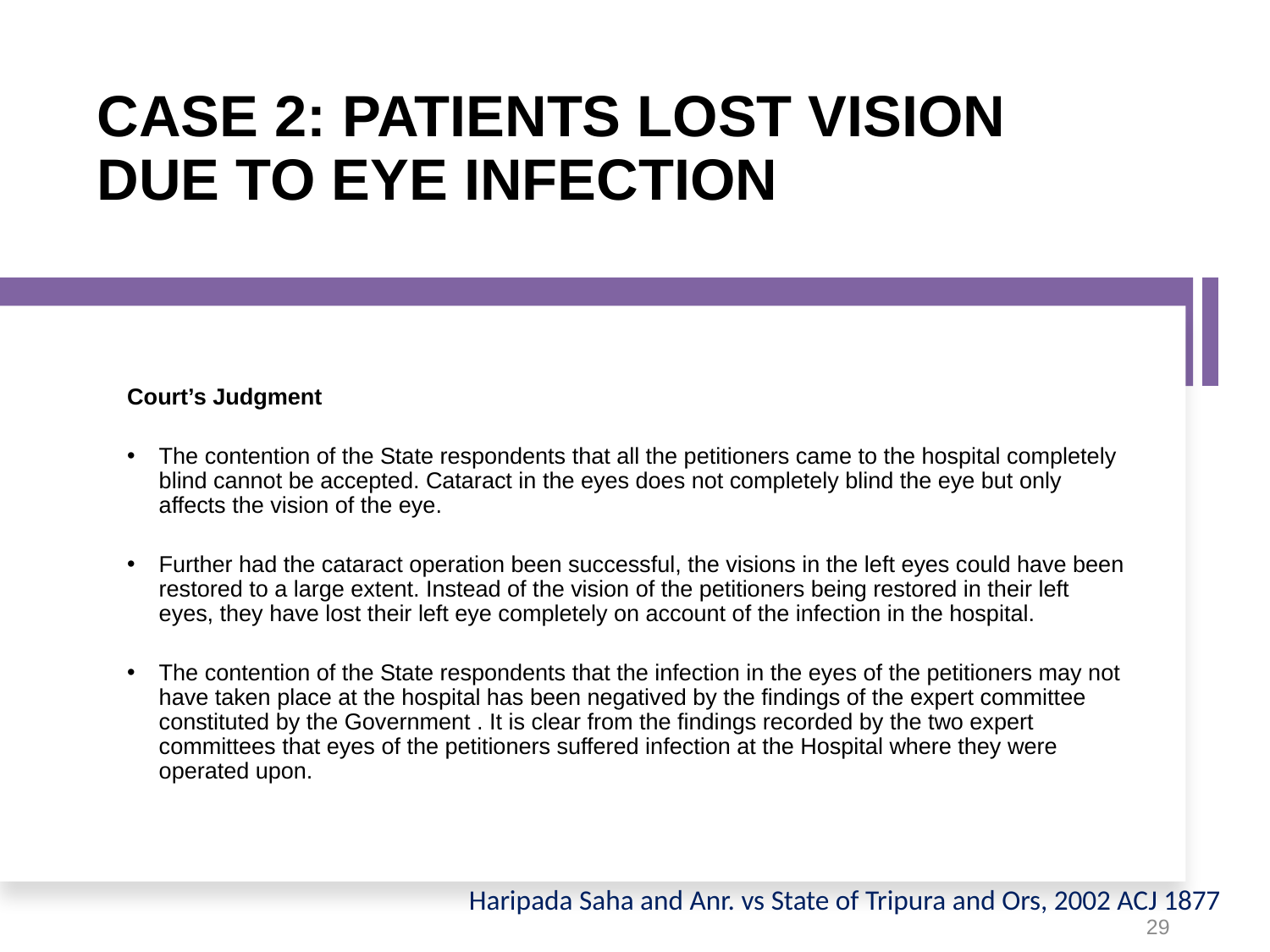

# CASE 2: PATIENTS LOST VISION DUE TO EYE INFECTION

Court’s Judgment

The contention of the State respondents that all the petitioners came to the hospital completely blind cannot be accepted. Cataract in the eyes does not completely blind the eye but only affects the vision of the eye.

Further had the cataract operation been successful, the visions in the left eyes could have been restored to a large extent. Instead of the vision of the petitioners being restored in their left eyes, they have lost their left eye completely on account of the infection in the hospital.

The contention of the State respondents that the infection in the eyes of the petitioners may not have taken place at the hospital has been negatived by the findings of the expert committee constituted by the Government . It is clear from the findings recorded by the two expert committees that eyes of the petitioners suffered infection at the Hospital where they were operated upon.

Haripada Saha and Anr. vs State of Tripura and Ors, 2002 ACJ 1877
29